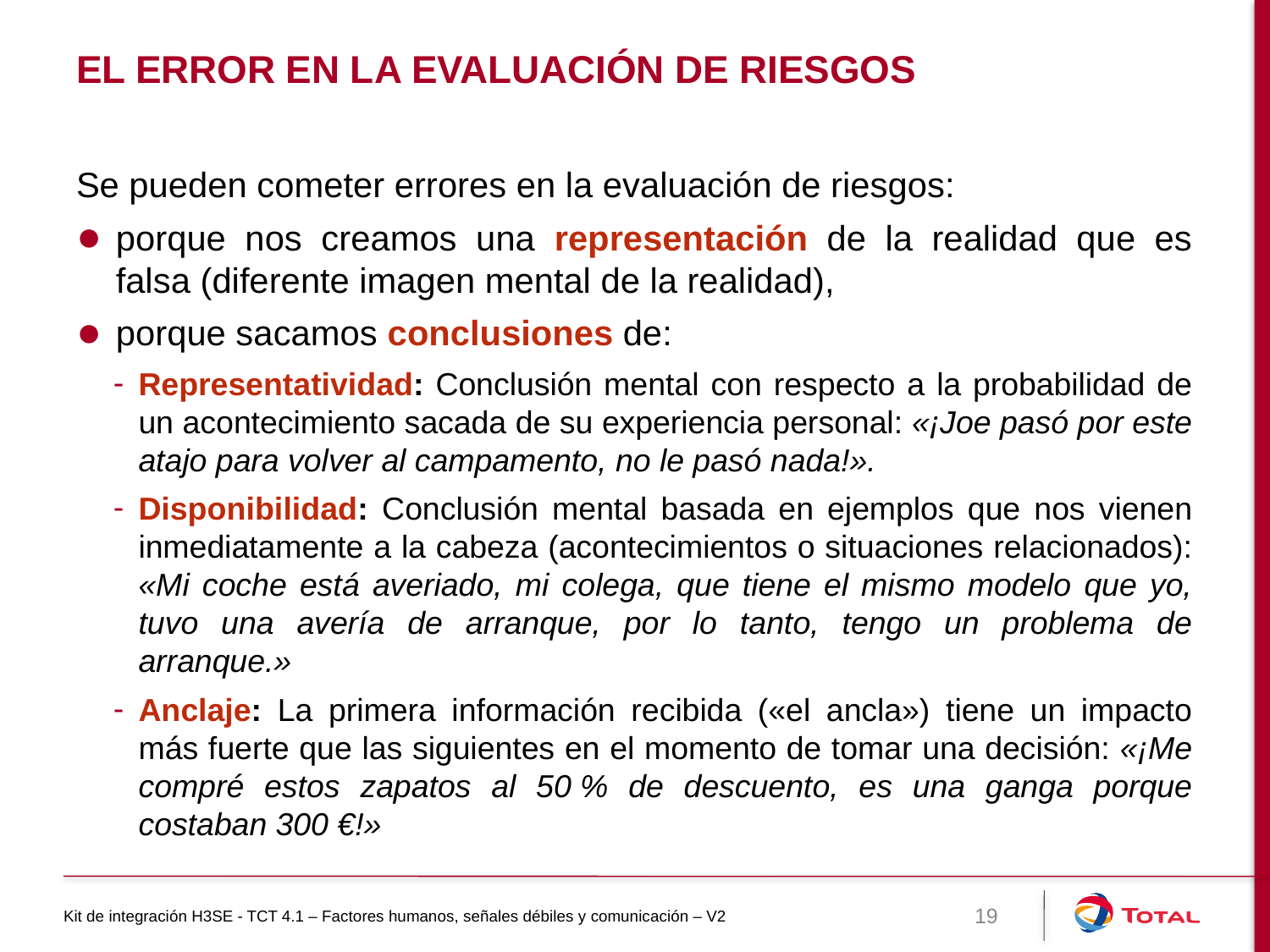

# El error en la evaluación de riesgos
Se pueden cometer errores en la evaluación de riesgos:
porque nos creamos una representación de la realidad que es falsa (diferente imagen mental de la realidad),
porque sacamos conclusiones de:
Representatividad: Conclusión mental con respecto a la probabilidad de un acontecimiento sacada de su experiencia personal: «¡Joe pasó por este atajo para volver al campamento, no le pasó nada!».
Disponibilidad: Conclusión mental basada en ejemplos que nos vienen inmediatamente a la cabeza (acontecimientos o situaciones relacionados): «Mi coche está averiado, mi colega, que tiene el mismo modelo que yo, tuvo una avería de arranque, por lo tanto, tengo un problema de arranque.»
Anclaje: La primera información recibida («el ancla») tiene un impacto más fuerte que las siguientes en el momento de tomar una decisión: «¡Me compré estos zapatos al 50 % de descuento, es una ganga porque costaban 300 €!»
Kit de integración H3SE - TCT 4.1 – Factores humanos, señales débiles y comunicación – V2
19